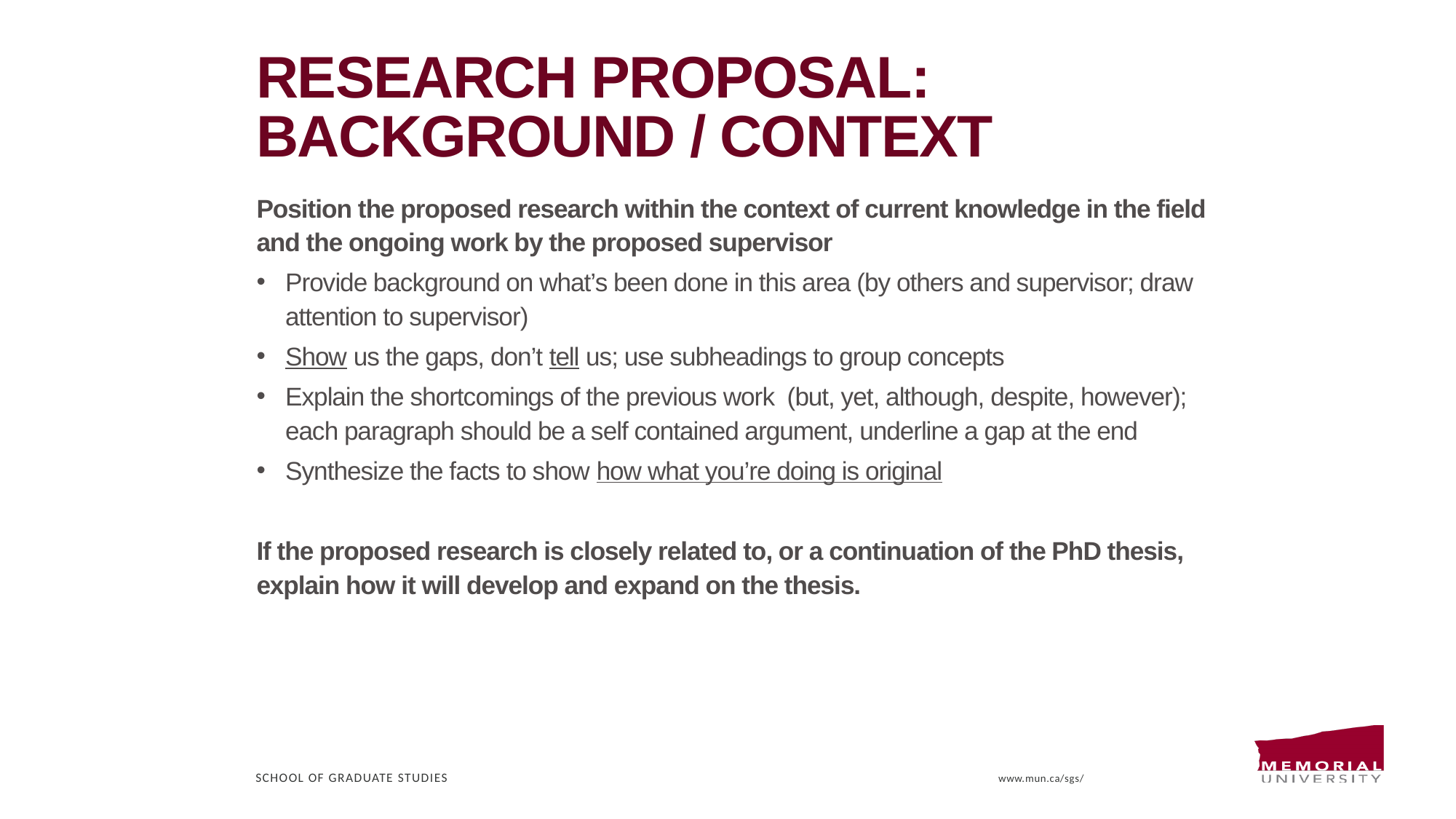

# Research proposal: background / context
Position the proposed research within the context of current knowledge in the field and the ongoing work by the proposed supervisor
Provide background on what’s been done in this area (by others and supervisor; draw attention to supervisor)
Show us the gaps, don’t tell us; use subheadings to group concepts
Explain the shortcomings of the previous work  (but, yet, although, despite, however); each paragraph should be a self contained argument, underline a gap at the end
Synthesize the facts to show how what you’re doing is original

If the proposed research is closely related to, or a continuation of the PhD thesis, explain how it will develop and expand on the thesis.

School of Graduate Studies
www.mun.ca/sgs/